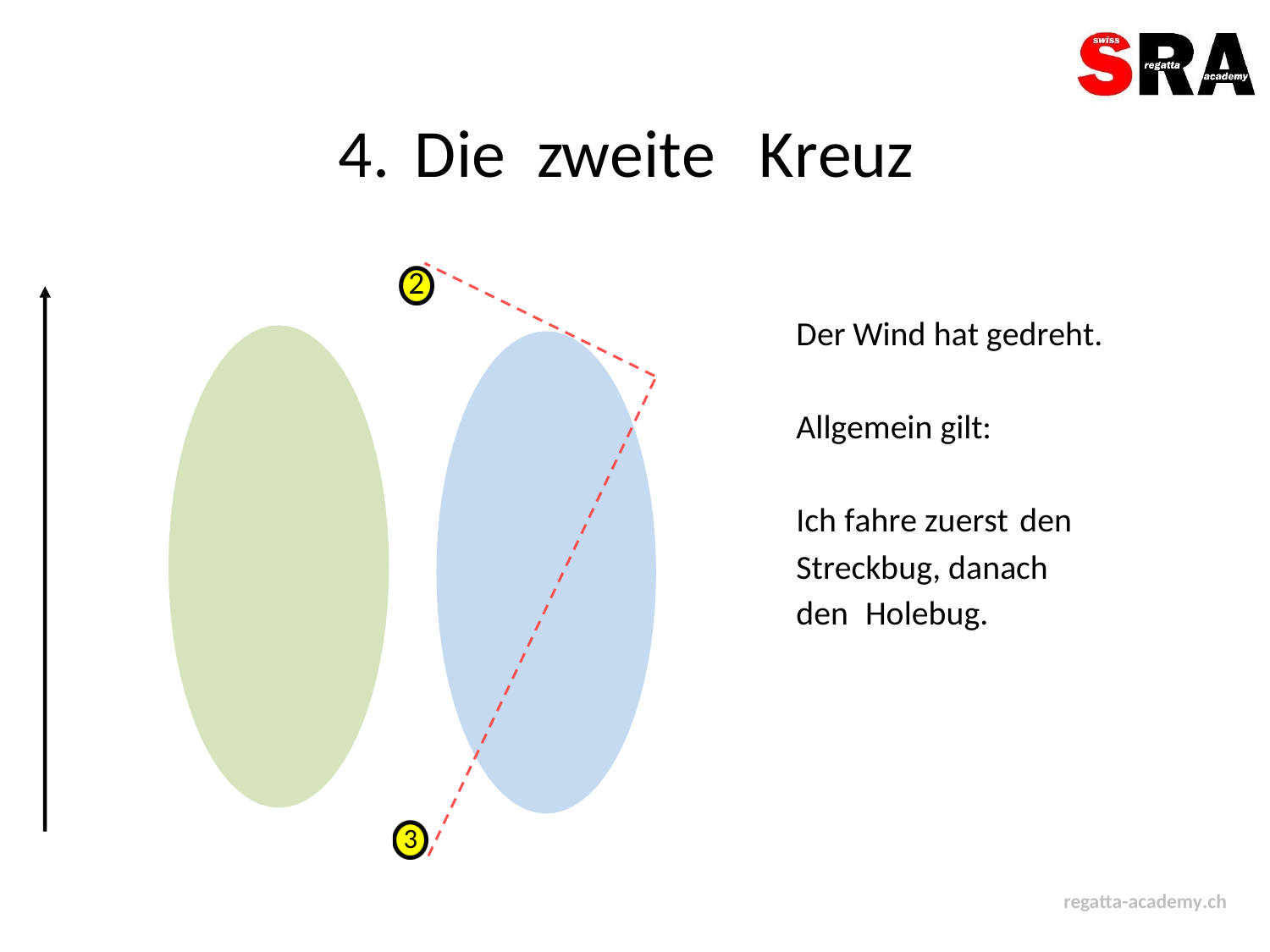

4.
Die
2
zweite
Kreuz

Der Wind hat gedreht.

Allgemein gilt:
Ich fahre zuerst den
Streckbug, danach
den
Holebug.

3
regatta-academy.ch